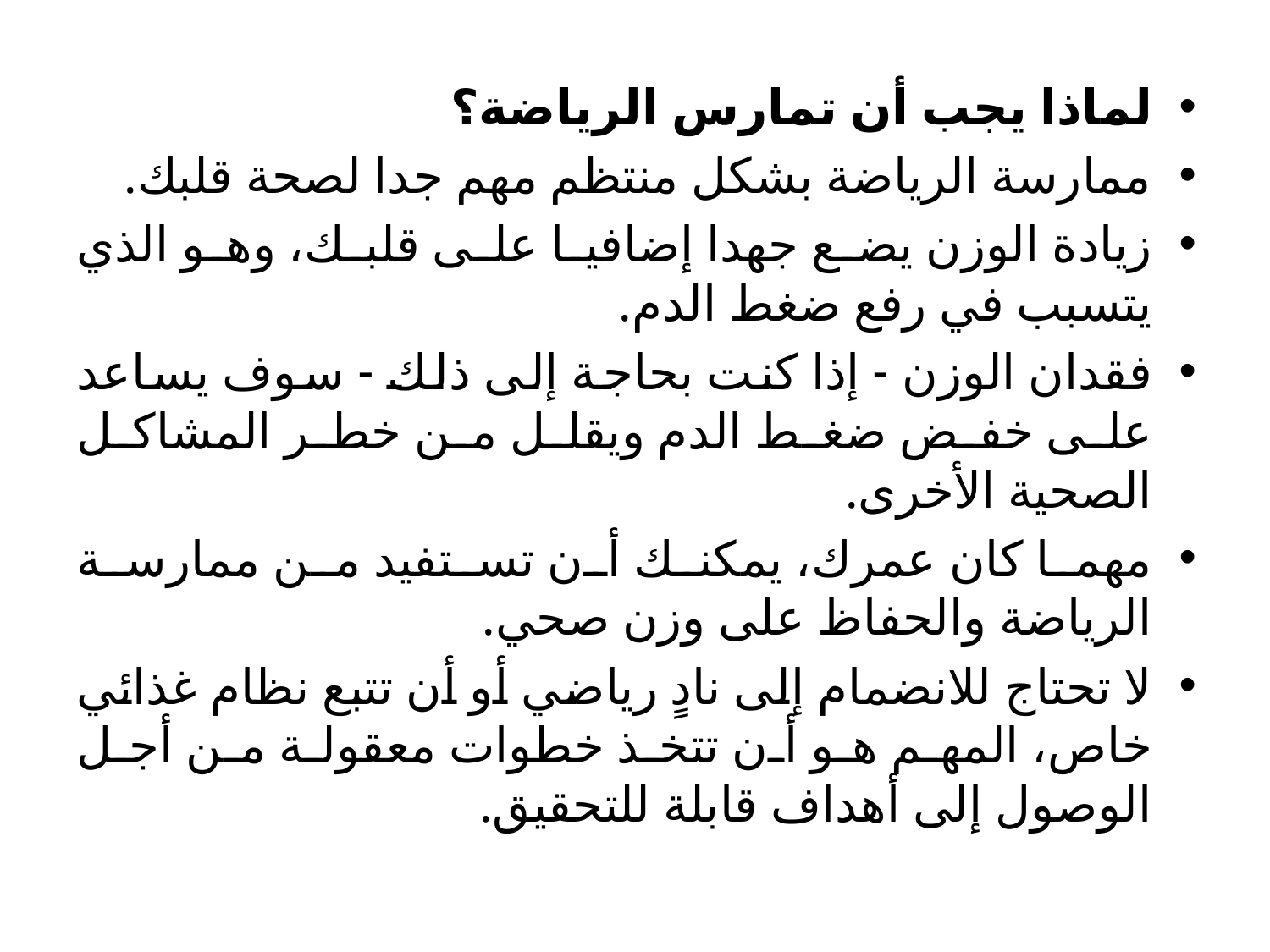

لماذا يجب أن تمارس الرياضة؟
ممارسة الرياضة بشكل منتظم مهم جدا لصحة قلبك.
زيادة الوزن يضع جهدا إضافيا على قلبك، وهو الذي يتسبب في رفع ضغط الدم.
فقدان الوزن - إذا كنت بحاجة إلى ذلك - سوف يساعد على خفض ضغط الدم ويقلل من خطر المشاكل الصحية الأخرى.
مهما كان عمرك، يمكنك أن تستفيد من ممارسة الرياضة والحفاظ على وزن صحي.
لا تحتاج للانضمام إلى نادٍ رياضي أو أن تتبع نظام غذائي خاص، المهم هو أن تتخذ خطوات معقولة من أجل الوصول إلى أهداف قابلة للتحقيق.